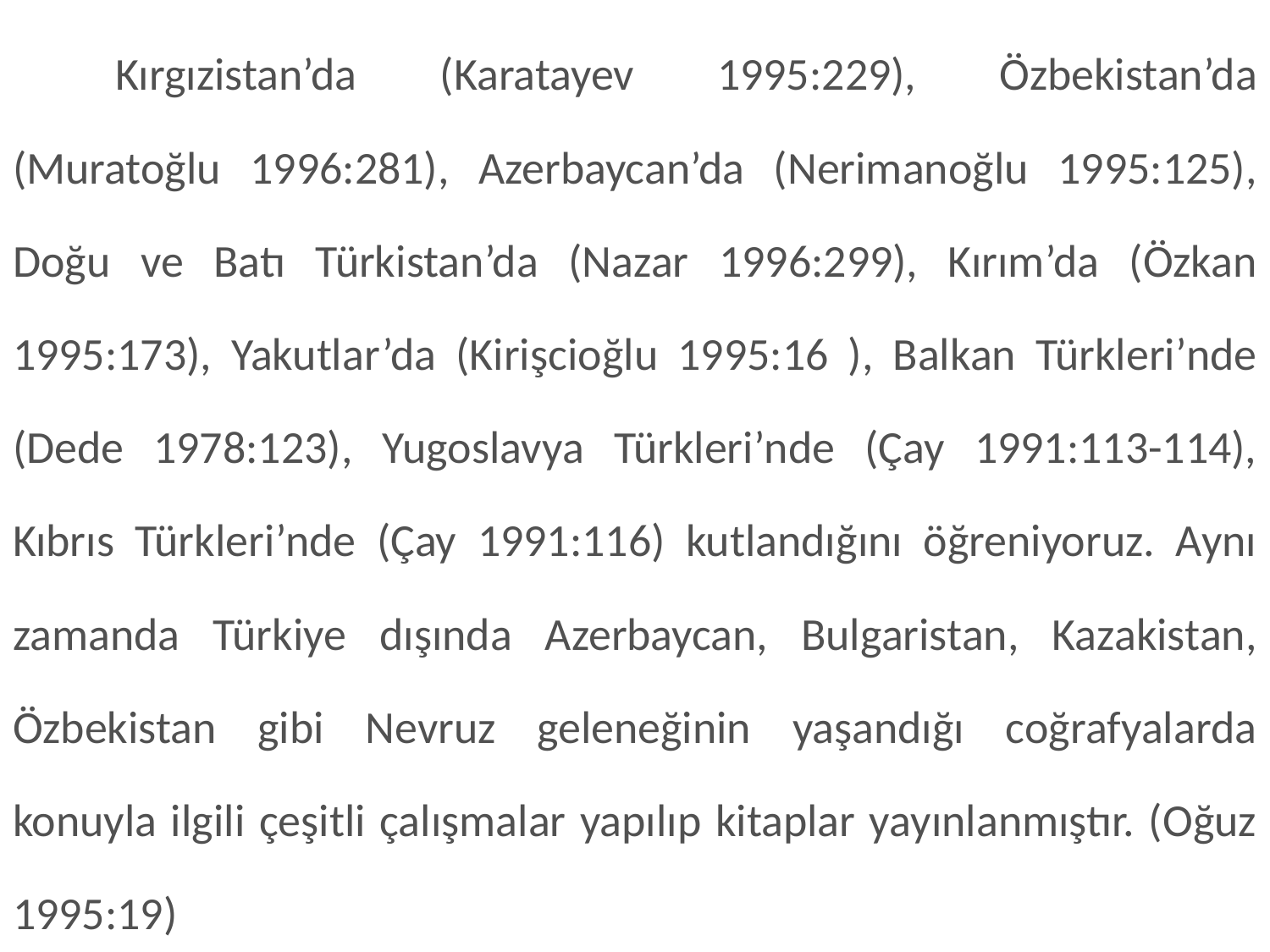

Kırgızistan’da (Karatayev 1995:229), Özbekistan’da (Muratoğlu 1996:281), Azerbaycan’da (Nerimanoğlu 1995:125), Doğu ve Batı Türkistan’da (Nazar 1996:299), Kırım’da (Özkan 1995:173), Yakutlar’da (Kirişcioğlu 1995:16 ), Balkan Türkleri’nde (Dede 1978:123), Yugoslavya Türkleri’nde (Çay 1991:113-114), Kıbrıs Türkleri’nde (Çay 1991:116) kutlandığını öğreniyoruz. Aynı zamanda Türkiye dışında Azerbaycan, Bulgaristan, Kazakistan, Özbekistan gibi Nevruz geleneğinin yaşandığı coğrafyalarda konuyla ilgili çeşitli çalışmalar yapılıp kitaplar yayınlanmıştır. (Oğuz 1995:19)